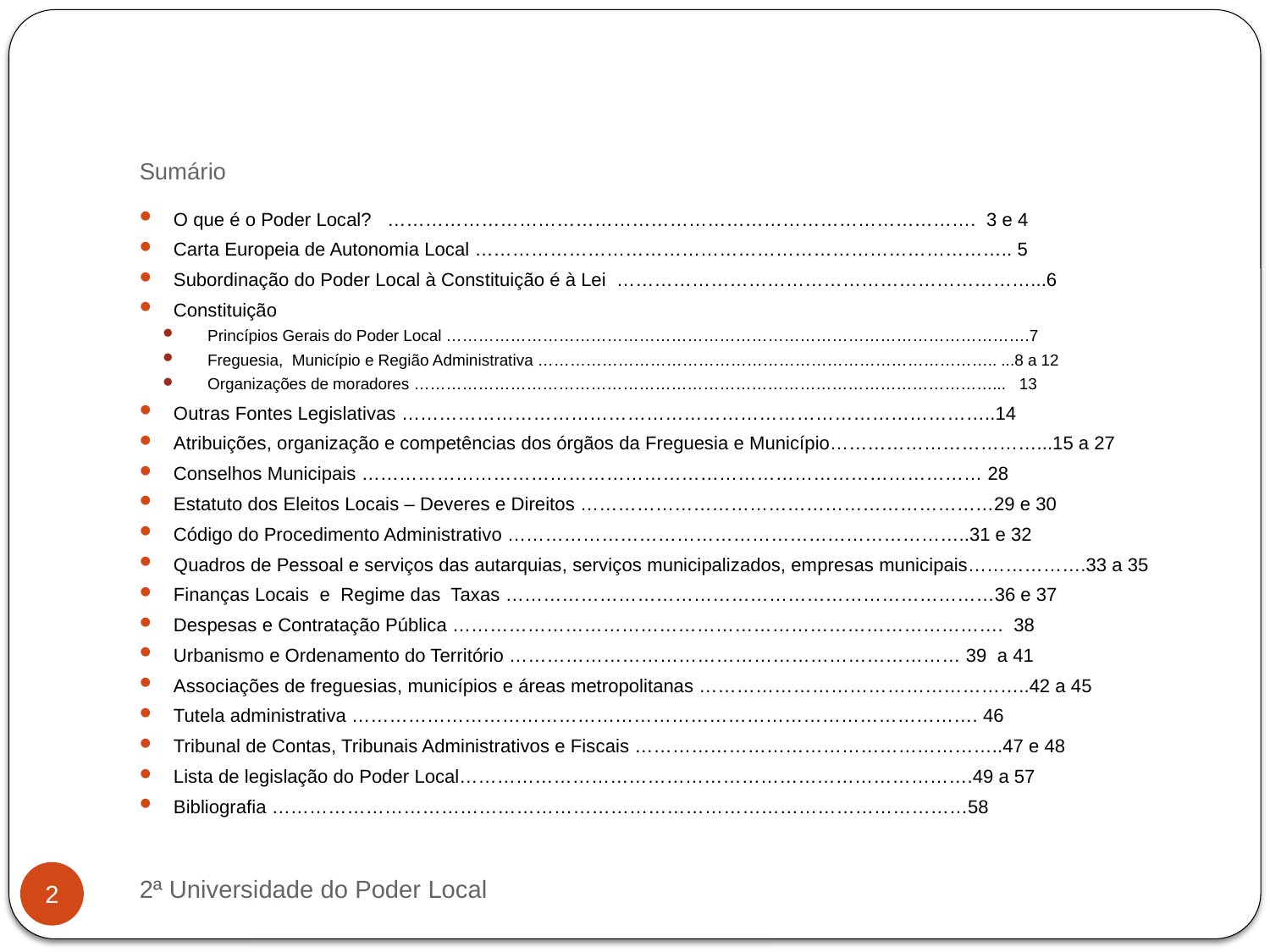

# Sumário
O que é o Poder Local?   ………………………………………………………………………………….  3 e 4
Carta Europeia de Autonomia Local ………………………………………………………………………….. 5
Subordinação do Poder Local à Constituição é à Lei  …………………………………………………………...6
Constituição
Princípios Gerais do Poder Local ……………………………………………………………………………………………….7
Freguesia,  Município e Região Administrativa ………………………………………………………………………….. ...8 a 12
Organizações de moradores ………………………………………………………………………………………………...   13
Outras Fontes Legislativas …………………………………………………………………………………..14
Atribuições, organização e competências dos órgãos da Freguesia e Município……………………………...15 a 27
Conselhos Municipais ……………………………………………………………………………………… 28
Estatuto dos Eleitos Locais – Deveres e Direitos …………………………………………………………29 e 30
Código do Procedimento Administrativo ………………………………………………………………..31 e 32
Quadros de Pessoal e serviços das autarquias, serviços municipalizados, empresas municipais……………….33 a 35
Finanças Locais  e  Regime das  Taxas ……………………………………………………………………36 e 37
Despesas e Contratação Pública …………………………………………………………………………….  38
Urbanismo e Ordenamento do Território ……………………………………………………………… 39  a 41
Associações de freguesias, municípios e áreas metropolitanas ……………………………………………..42 a 45
Tutela administrativa ………………………………………………………………………………………. 46
Tribunal de Contas, Tribunais Administrativos e Fiscais …………………………………………………..47 e 48
Lista de legislação do Poder Local……………………………………………………………………….49 a 57
Bibliografia …………………………………………………………………………………………………58

2ª Universidade do Poder Local
2